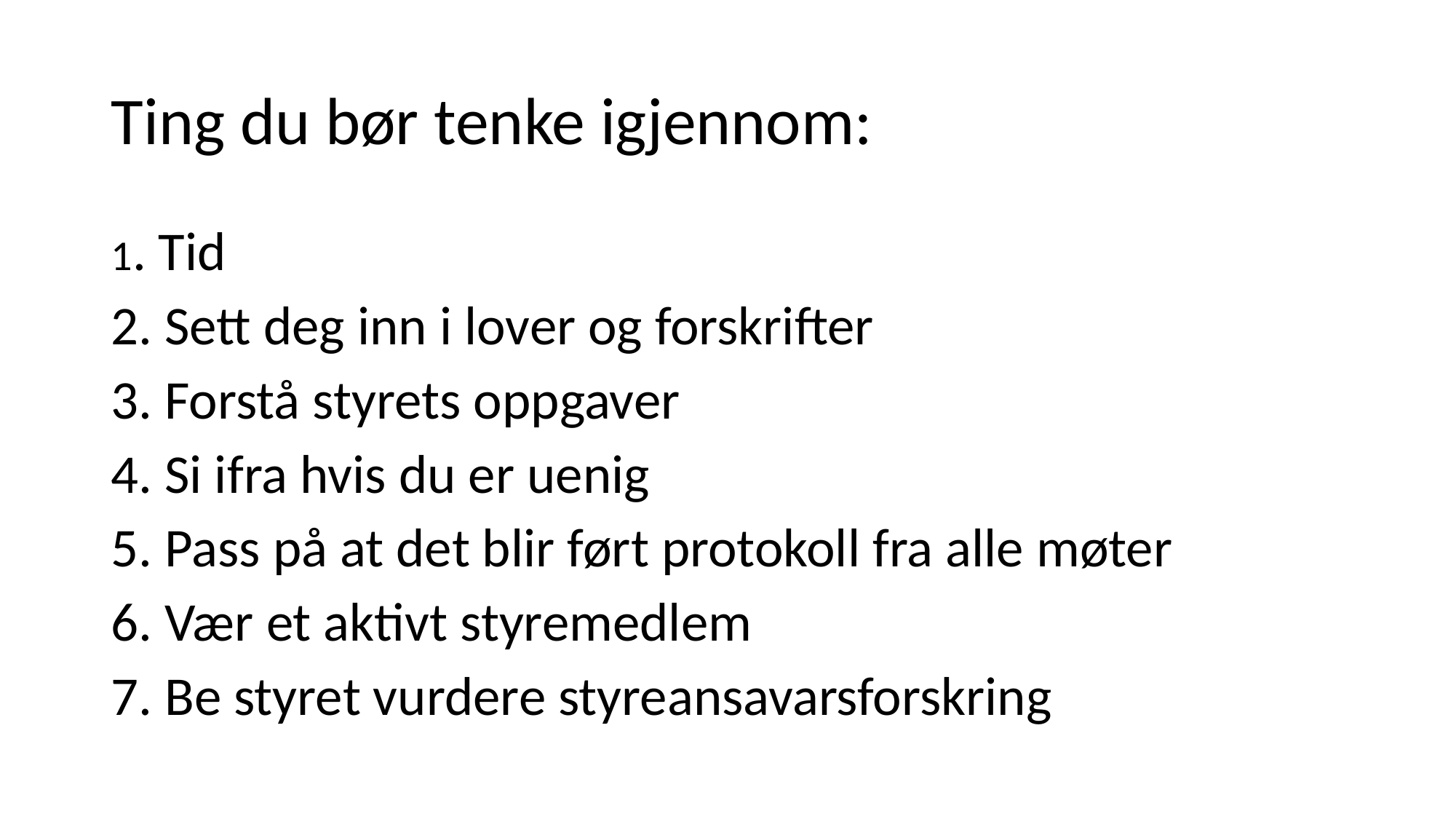

# Ting du bør tenke igjennom:
1. Tid
2. Sett deg inn i lover og forskrifter
3. Forstå styrets oppgaver
4. Si ifra hvis du er uenig
5. Pass på at det blir ført protokoll fra alle møter
6. Vær et aktivt styremedlem
7. Be styret vurdere styreansavarsforskring